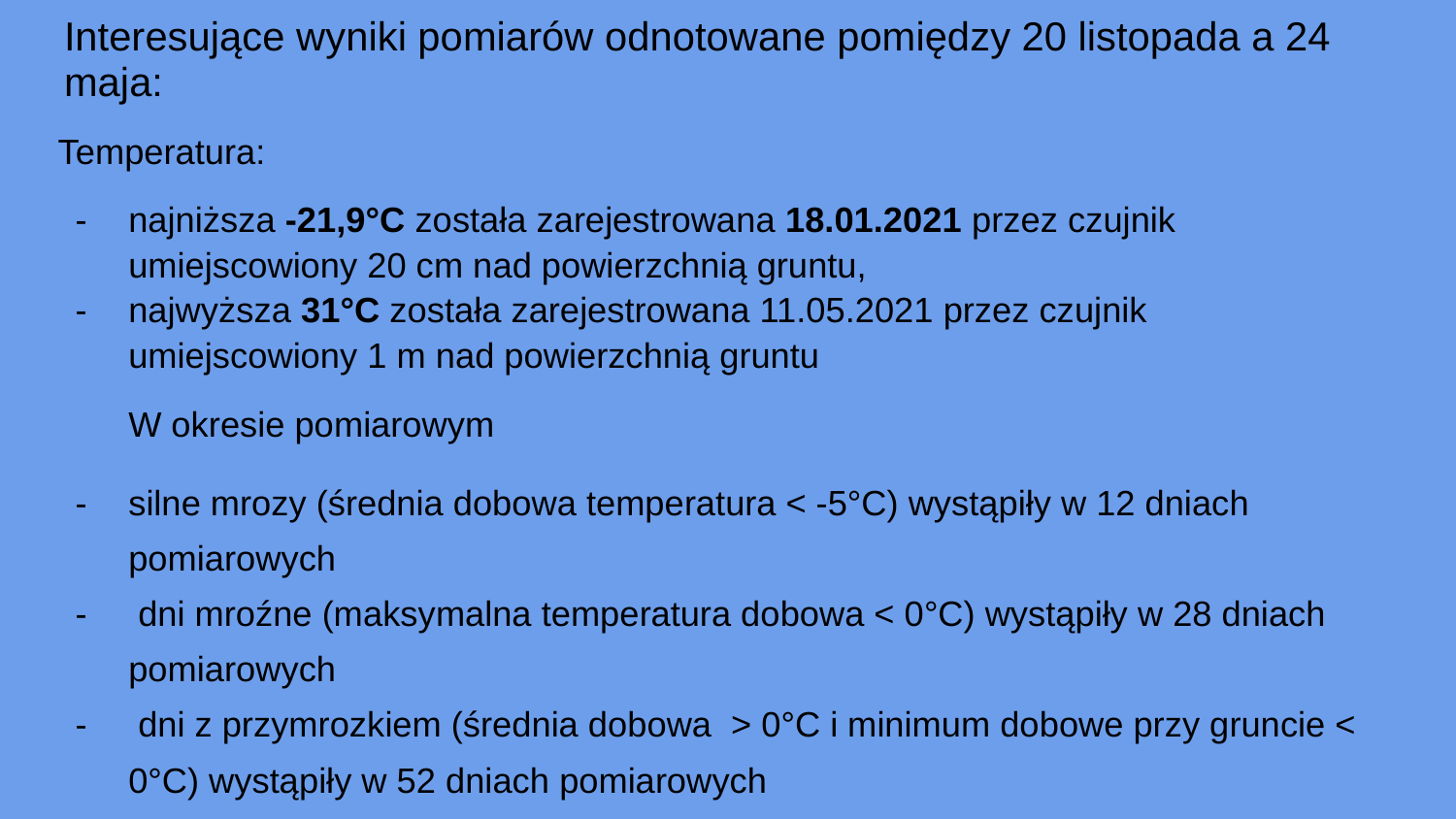

# Interesujące wyniki pomiarów odnotowane pomiędzy 20 listopada a 24 maja:

Temperatura:
najniższa -21,9°C została zarejestrowana 18.01.2021 przez czujnik umiejscowiony 20 cm nad powierzchnią gruntu,
najwyższa 31°C została zarejestrowana 11.05.2021 przez czujnik umiejscowiony 1 m nad powierzchnią gruntu
W okresie pomiarowym
silne mrozy (średnia dobowa temperatura < -5°C) wystąpiły w 12 dniach pomiarowych
 dni mroźne (maksymalna temperatura dobowa < 0°C) wystąpiły w 28 dniach pomiarowych
 dni z przymrozkiem (średnia dobowa  > 0°C i minimum dobowe przy gruncie < 0°C) wystąpiły w 52 dniach pomiarowych